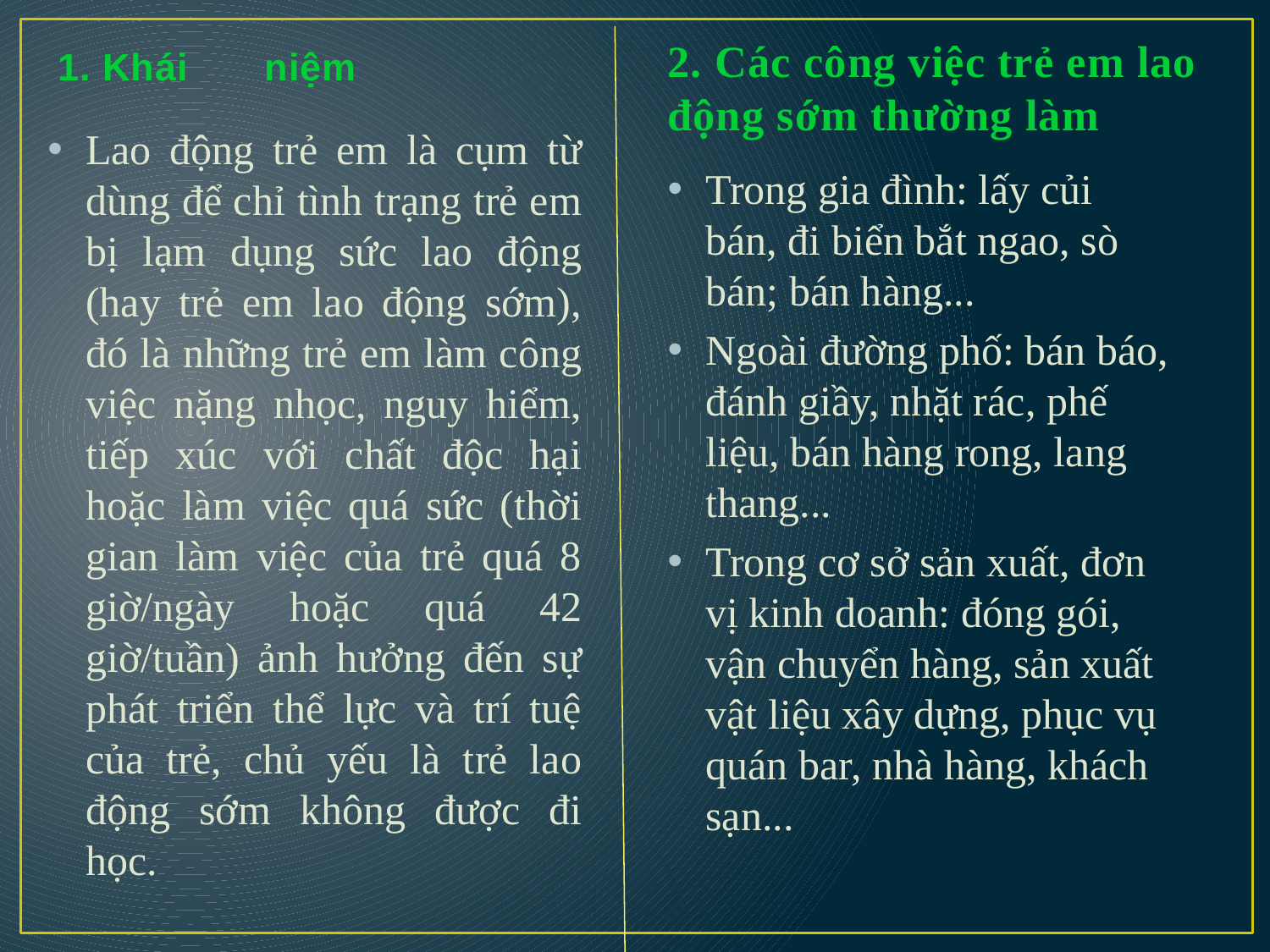

2. Các công việc trẻ em lao động sớm thường làm
# 1. Khái     niệm
Lao động trẻ em là cụm từ dùng để chỉ tình trạng trẻ em bị lạm dụng sức lao động (hay trẻ em lao động sớm), đó là những trẻ em làm công việc nặng nhọc, nguy hiểm, tiếp xúc với chất độc hại hoặc làm việc quá sức (thời gian làm việc của trẻ quá 8 giờ/ngày hoặc quá 42 giờ/tuần) ảnh hưởng đến sự phát triển thể lực và trí tuệ của trẻ, chủ yếu là trẻ lao động sớm không được đi học.

Trong gia đình: lấy củi bán, đi biển bắt ngao, sò bán; bán hàng...
Ngoài đường phố: bán báo, đánh giầy, nhặt rác, phế liệu, bán hàng rong, lang thang...
Trong cơ sở sản xuất, đơn vị kinh doanh: đóng gói, vận chuyển hàng, sản xuất vật liệu xây dựng, phục vụ quán bar, nhà hàng, khách sạn...